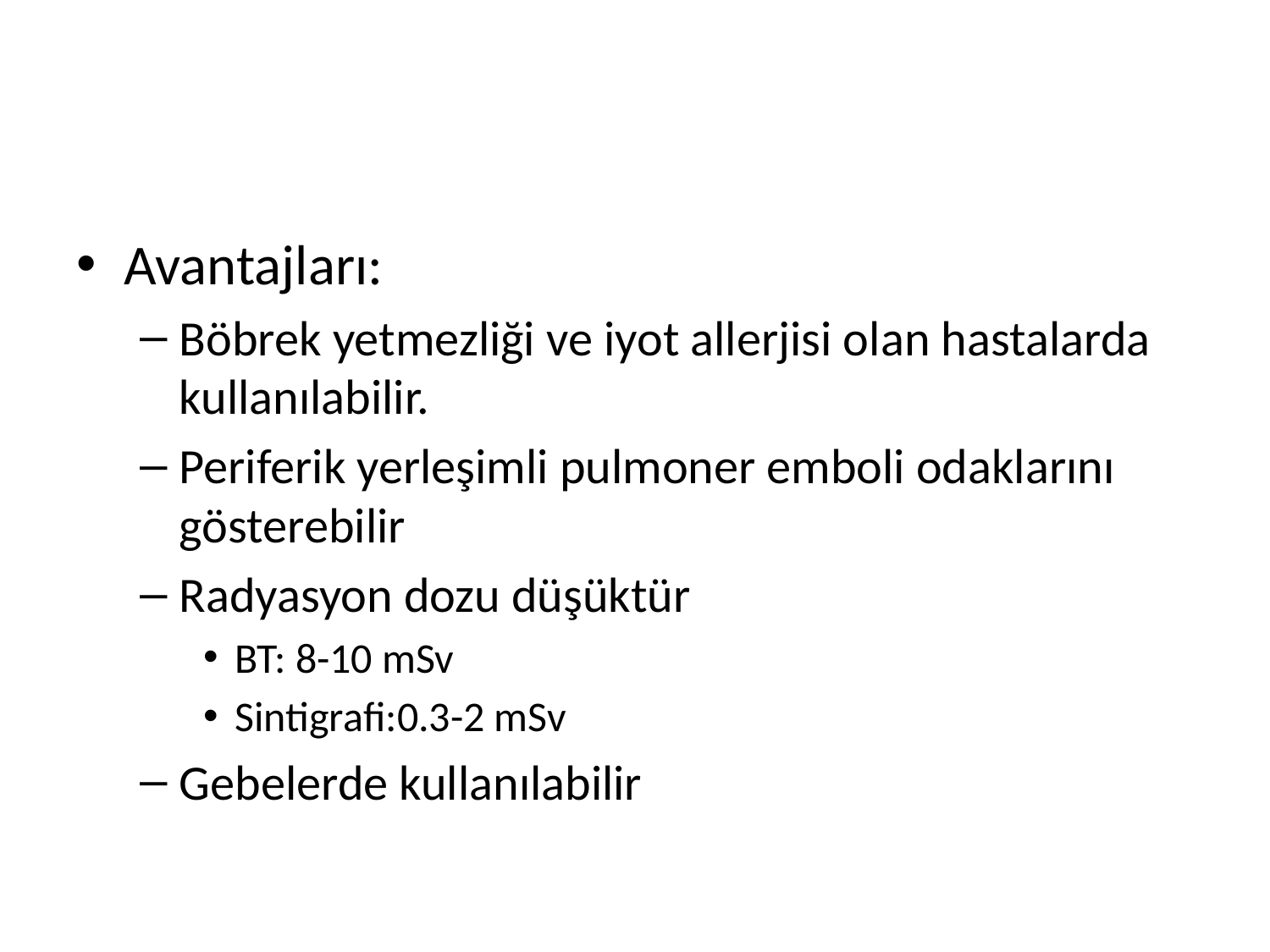

#
Avantajları:
Böbrek yetmezliği ve iyot allerjisi olan hastalarda kullanılabilir.
Periferik yerleşimli pulmoner emboli odaklarını gösterebilir
Radyasyon dozu düşüktür
BT: 8-10 mSv
Sintigrafi:0.3-2 mSv
Gebelerde kullanılabilir